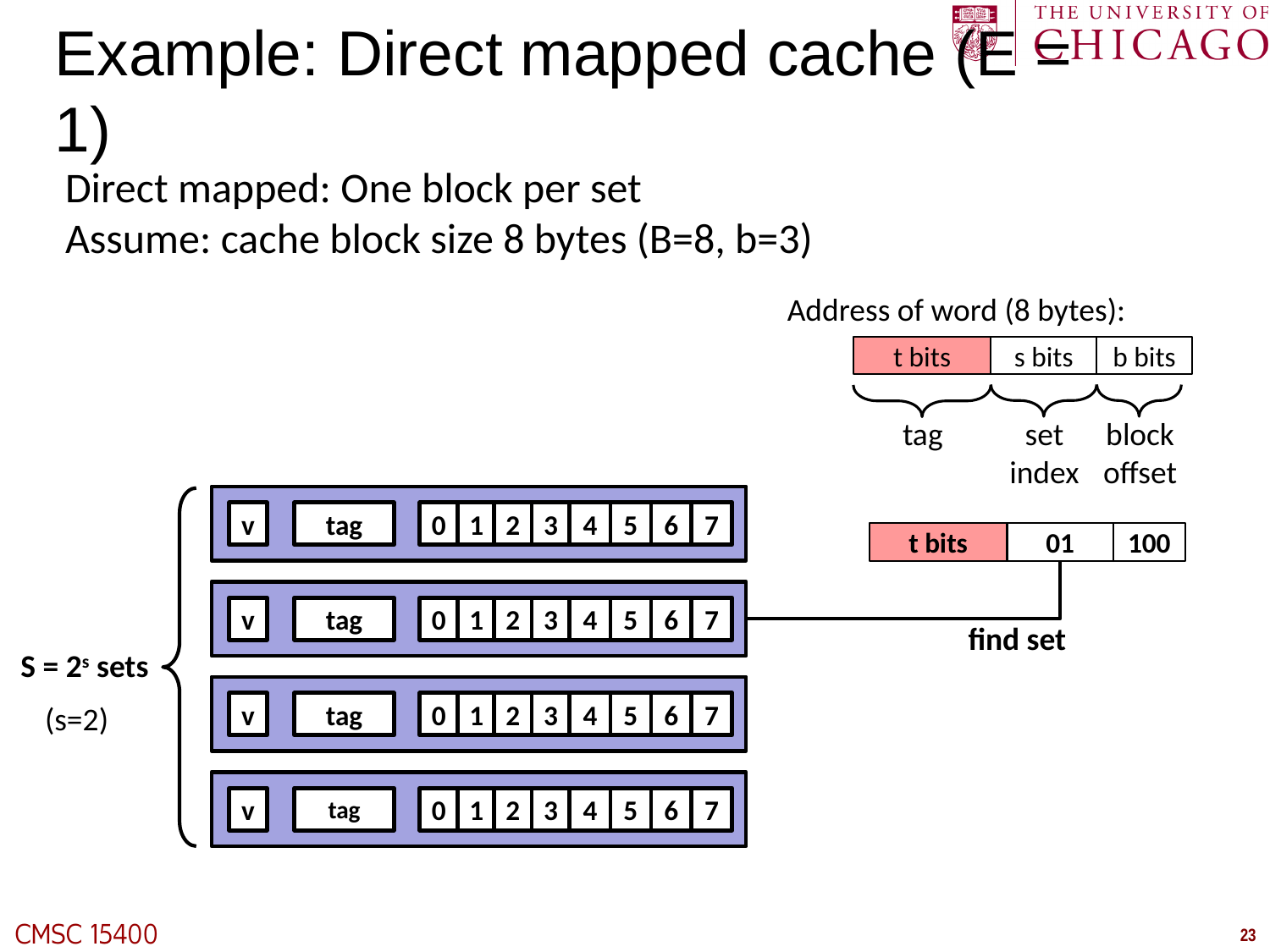

# Example: Direct mapped cache (E = 1)
Direct mapped: One block per set
Assume: cache block size 8 bytes (B=8, b=3)
Address of word (8 bytes):

t bits
s bits
b bits

set
index
block
offset
tag

v
tag
0
1
2
3
4
5
6
7
t bits
01
100

v
tag
0
1
2
3
4
5
6
7
find set
S = 2s sets

(s=2)
v
tag
0
1
2
3
4
5
6
7

v
tag
0
1
2
3
4
5
6
7